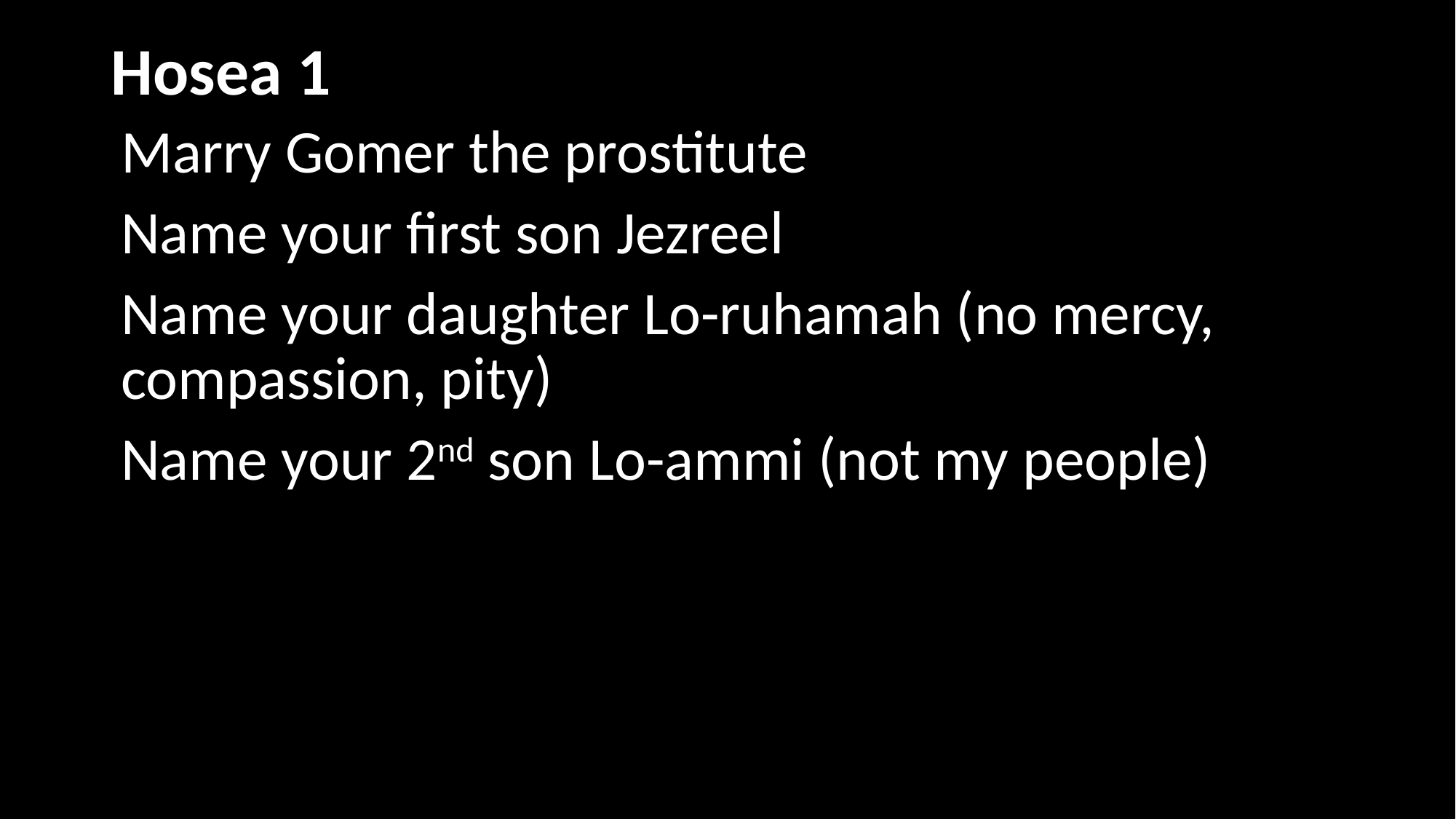

# Hosea 1	)
Marry Gomer the prostitute
Name your first son Jezreel
Name your daughter Lo-ruhamah (no mercy, compassion, pity)
Name your 2nd son Lo-ammi (not my people)